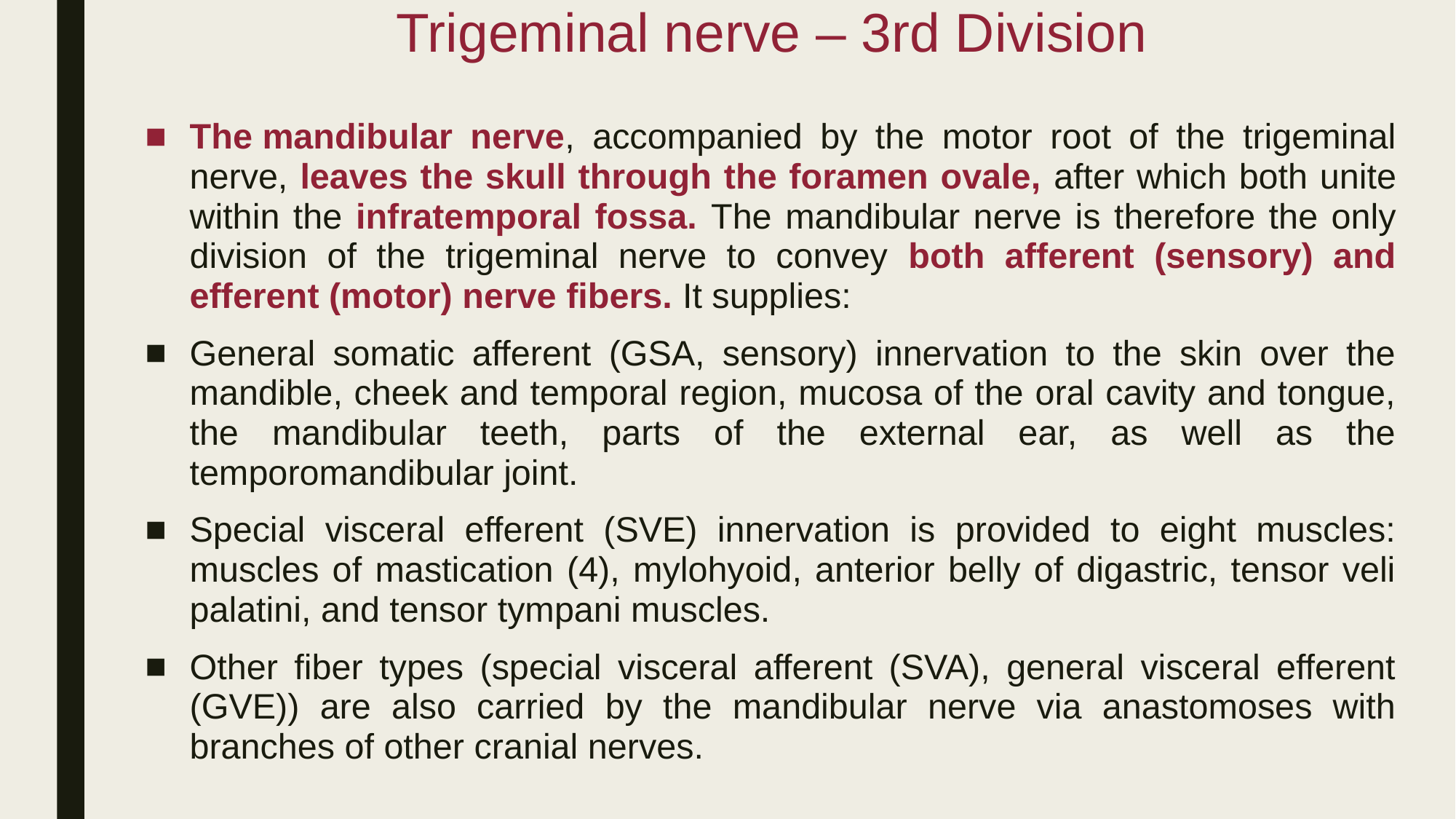

# Trigeminal nerve – 3rd Division
The mandibular nerve, accompanied by the motor root of the trigeminal nerve, leaves the skull through the foramen ovale, after which both unite within the infratemporal fossa. The mandibular nerve is therefore the only division of the trigeminal nerve to convey both afferent (sensory) and efferent (motor) nerve fibers. It supplies:
General somatic afferent (GSA, sensory) innervation to the skin over the mandible, cheek and temporal region, mucosa of the oral cavity and tongue, the mandibular teeth, parts of the external ear, as well as the temporomandibular joint.
Special visceral efferent (SVE) innervation is provided to eight muscles: muscles of mastication (4), mylohyoid, anterior belly of digastric, tensor veli palatini, and tensor tympani muscles.
Other fiber types (special visceral afferent (SVA), general visceral efferent (GVE)) are also carried by the mandibular nerve via anastomoses with branches of other cranial nerves.